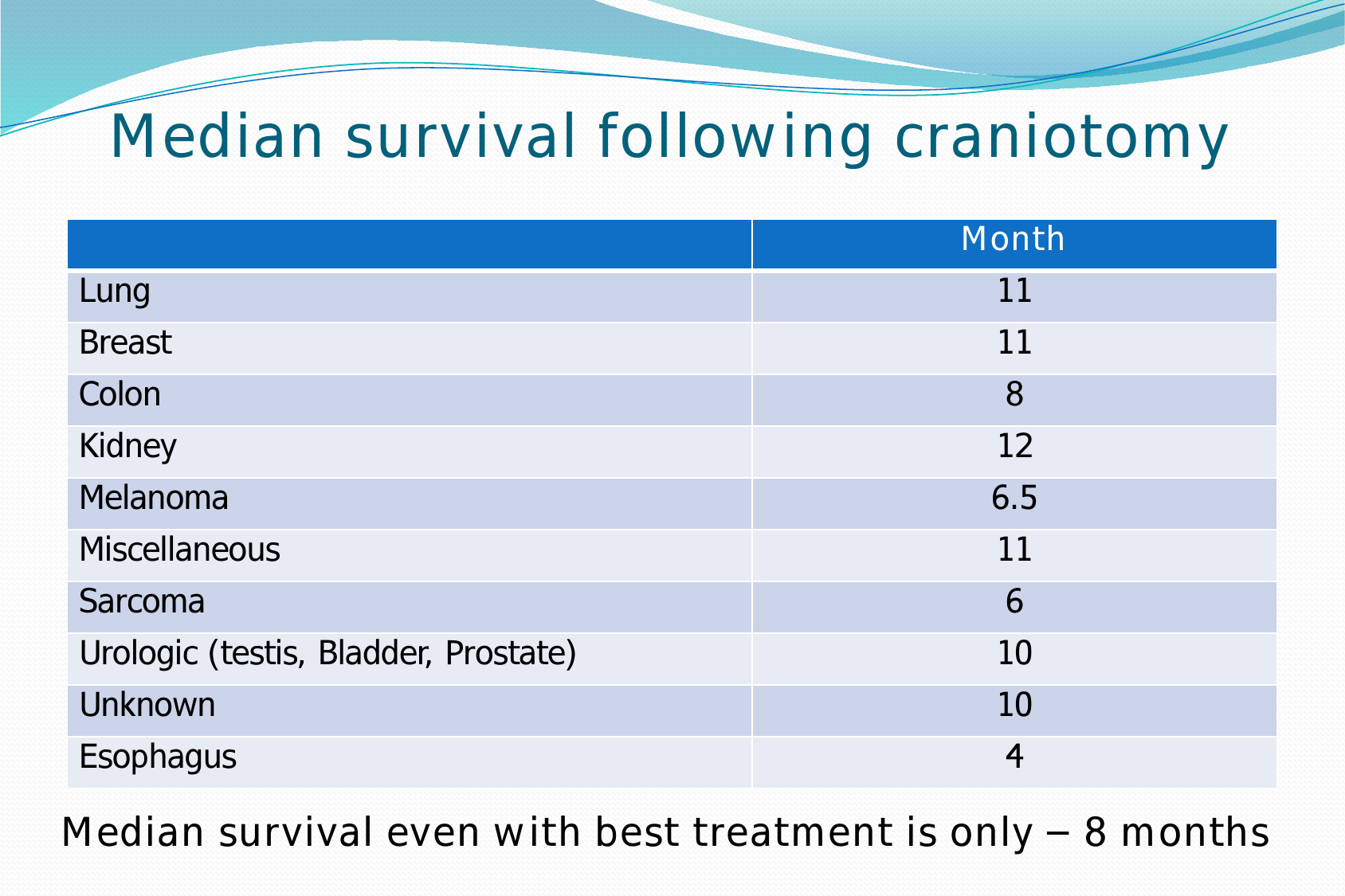

# Median survival following craniotomy
|  | Month |
| --- | --- |
| Lung | 11 |
| Breast | 11 |
| Colon | 8 |
| Kidney | 12 |
| Melanoma | 6.5 |
| Miscellaneous | 11 |
| Sarcoma | 6 |
| Urologic (testis, Bladder, Prostate) | 10 |
| Unknown | 10 |
| Esophagus | 4 |
Median survival even with best treatment is only – 8 months